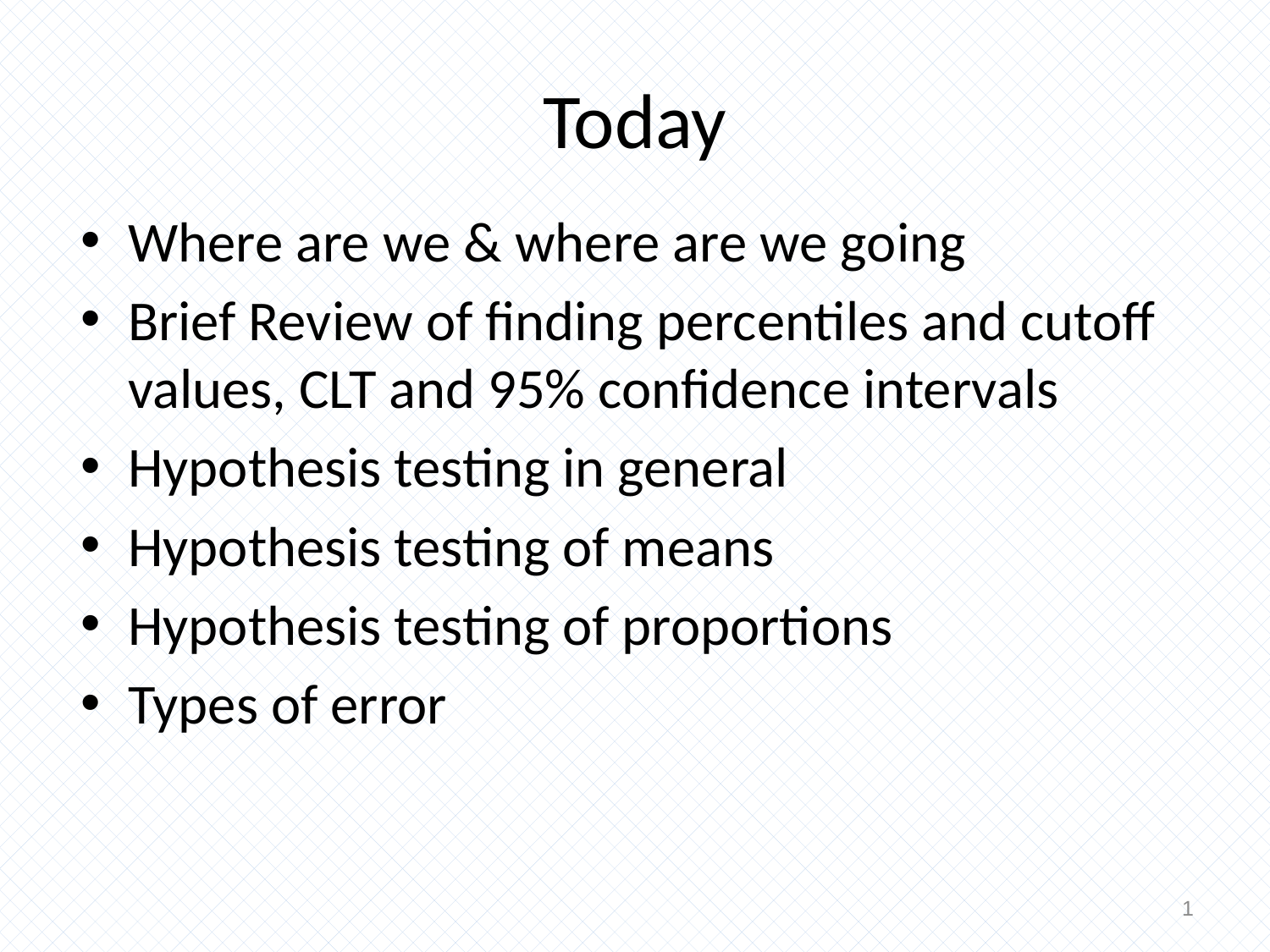

# Today
Where are we & where are we going
Brief Review of finding percentiles and cutoff values, CLT and 95% confidence intervals
Hypothesis testing in general
Hypothesis testing of means
Hypothesis testing of proportions
Types of error
1